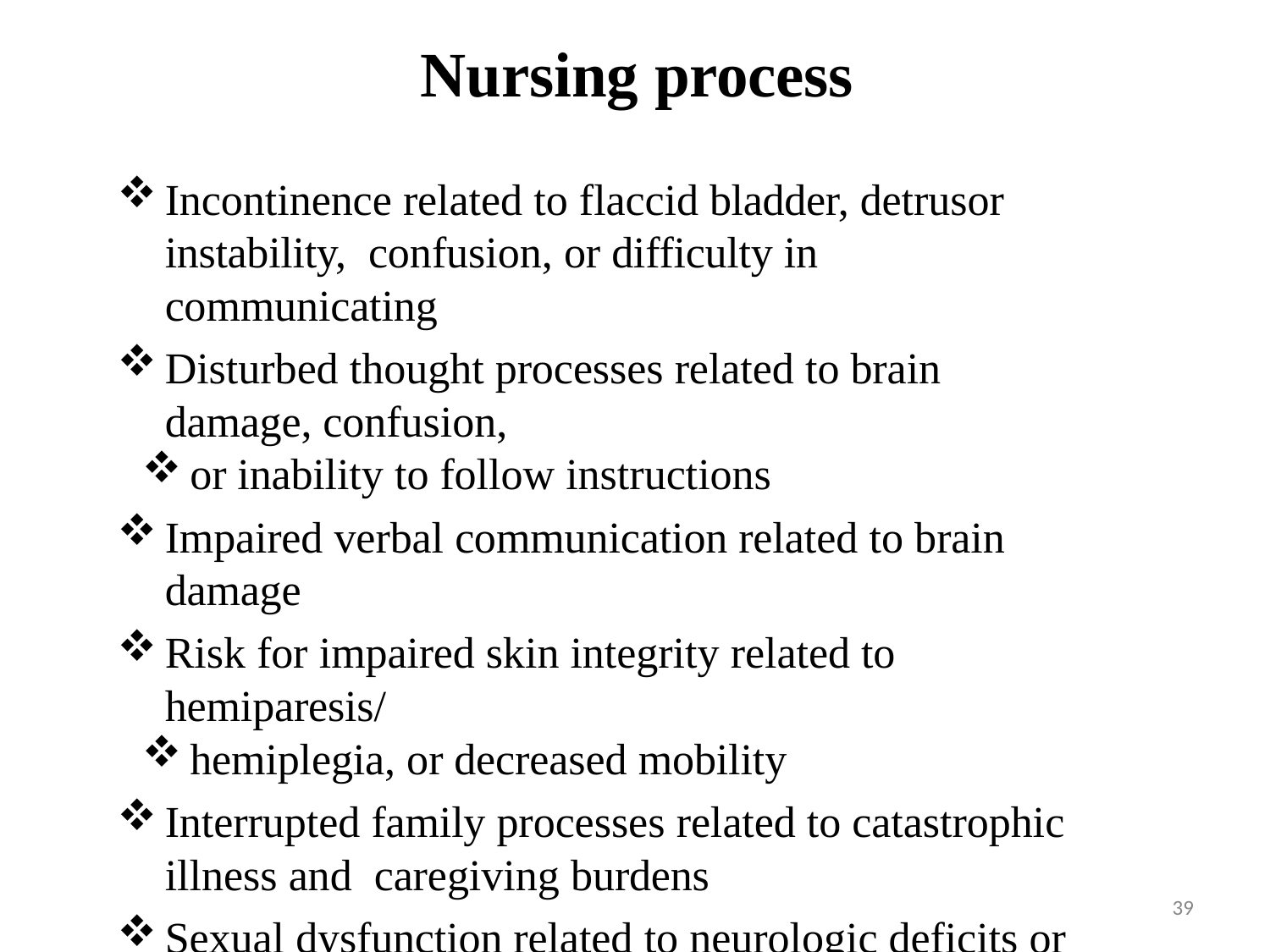

# Nursing process
Incontinence related to flaccid bladder, detrusor instability,  confusion, or difficulty in communicating
Disturbed thought processes related to brain damage, confusion,
or inability to follow instructions
Impaired verbal communication related to brain damage
Risk for impaired skin integrity related to hemiparesis/
hemiplegia, or decreased mobility
Interrupted family processes related to catastrophic illness and  caregiving burdens
Sexual dysfunction related to neurologic deficits or fear of failure
39